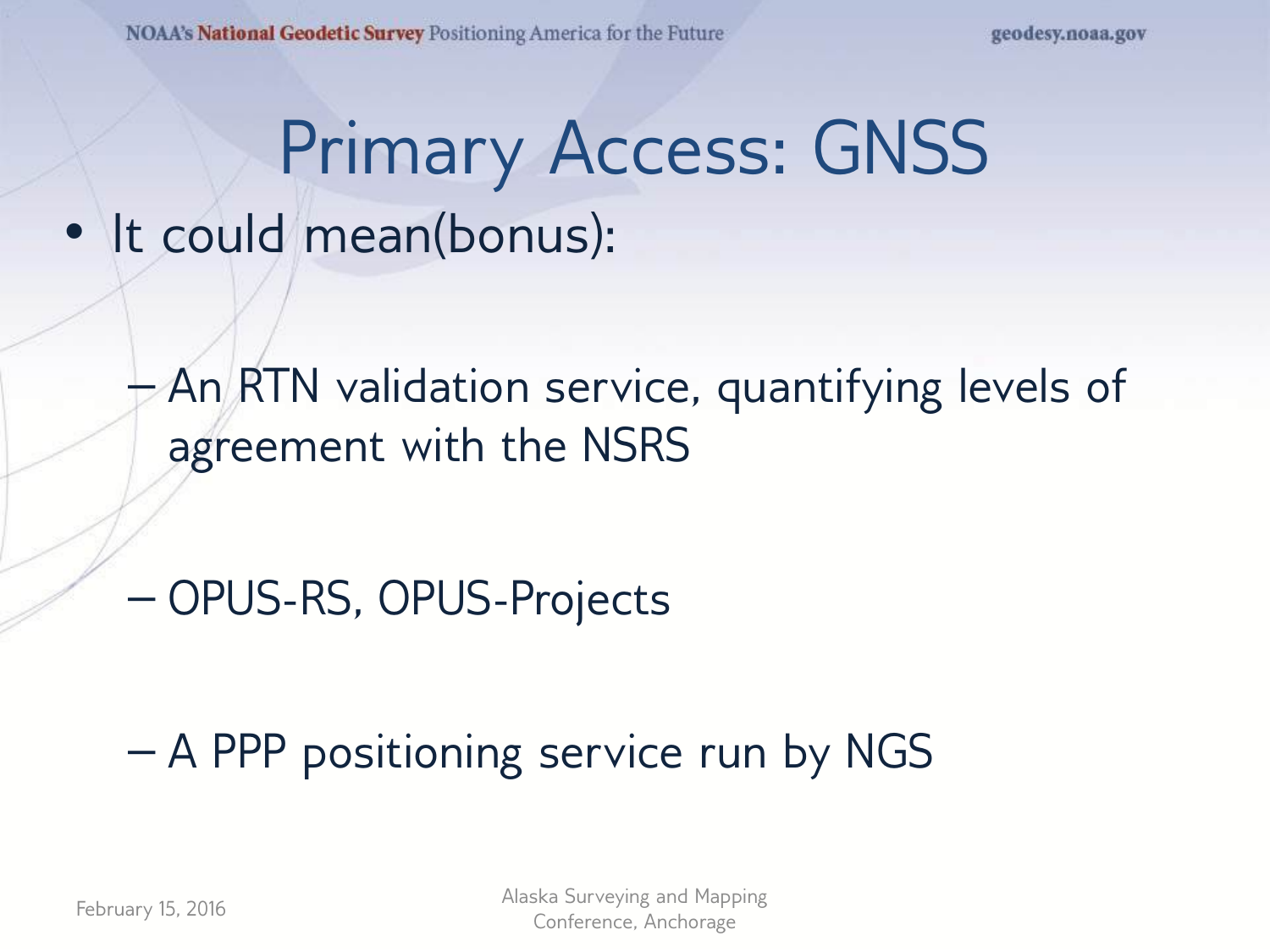

# Primary Access: GNSS
It could mean(bonus):

An RTN validation service, quantifying levels of agreement with the NSRS

OPUS-RS, OPUS-Projects

A PPP positioning service run by NGS

February 15, 2016
Alaska Surveying and Mapping Conference, Anchorage